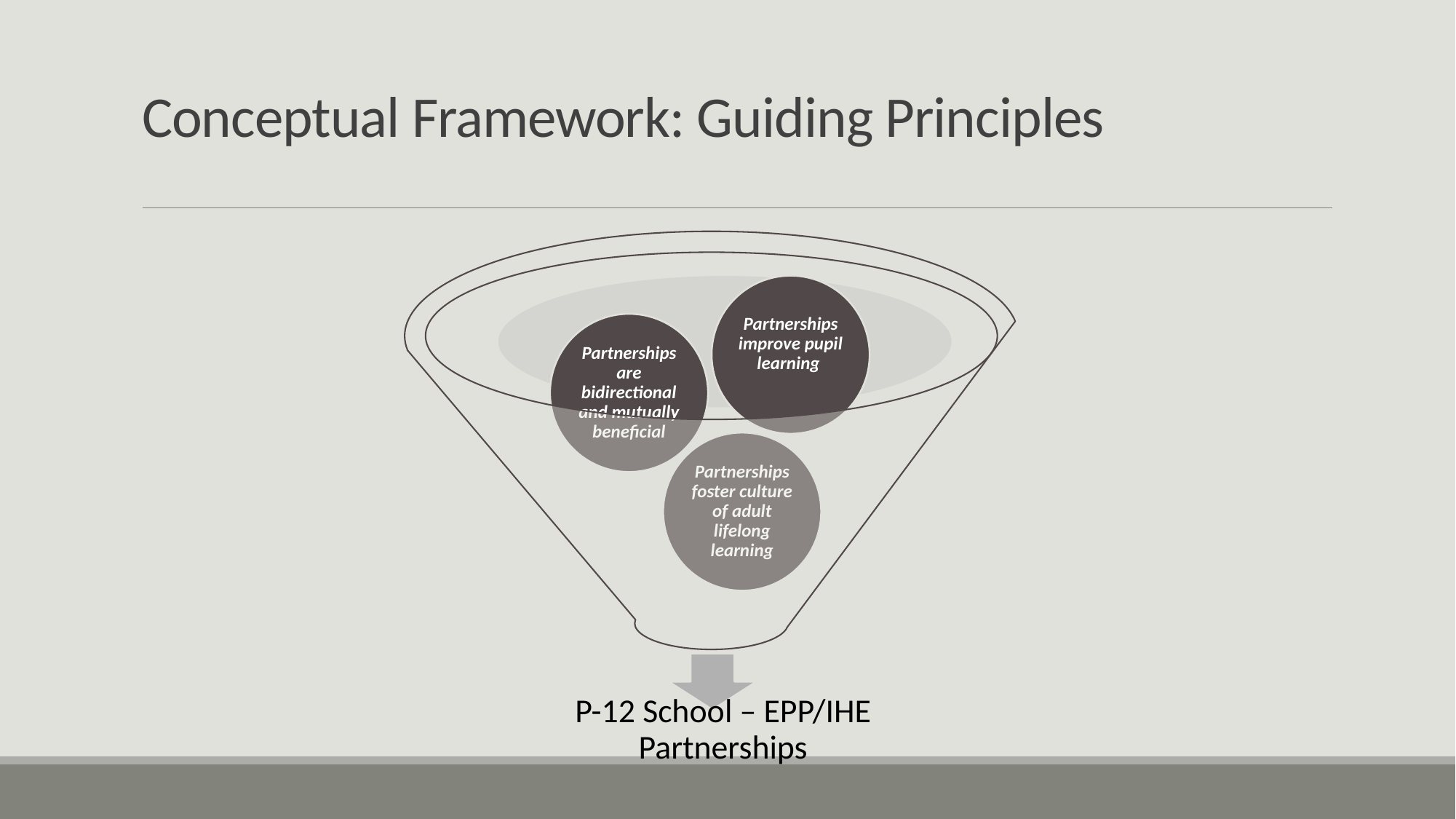

# Conceptual Framework: Guiding Principles
P-12 School – EPP/IHE Partnerships
Partnerships foster culture of adult lifelong learning
Partnerships are bidirectional and mutually beneficial
Partnerships improve pupil learning